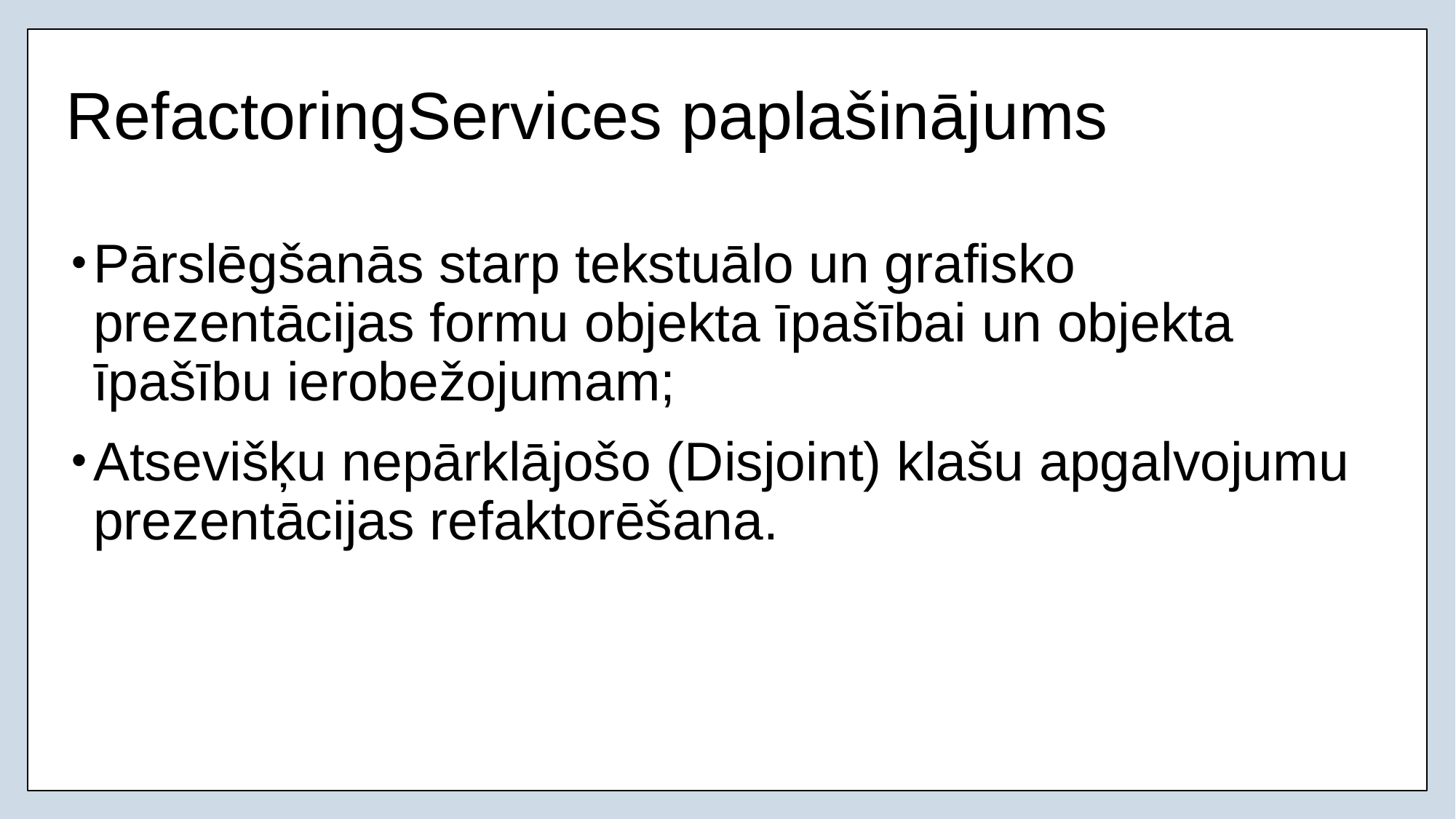

# RefactoringServices paplašinājums
Pārslēgšanās starp tekstuālo un grafisko prezentācijas formu objekta īpašībai un objekta īpašību ierobežojumam;
Atsevišķu nepārklājošo (Disjoint) klašu apgalvojumu prezentācijas refaktorēšana.